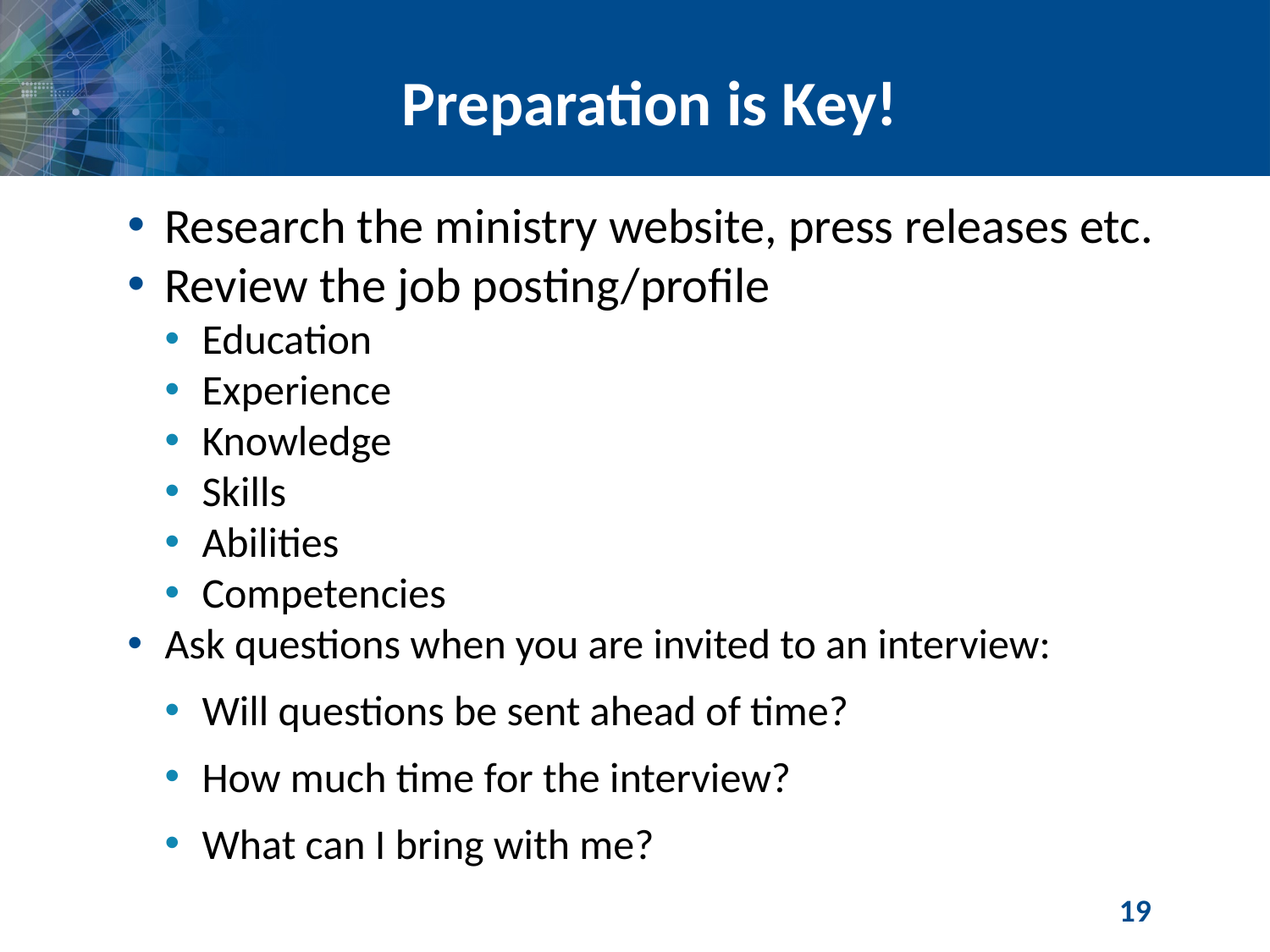

# Preparation is Key!
Research the ministry website, press releases etc.
Review the job posting/profile
Education
Experience
Knowledge
Skills
Abilities
Competencies
Ask questions when you are invited to an interview:
Will questions be sent ahead of time?
How much time for the interview?
What can I bring with me?